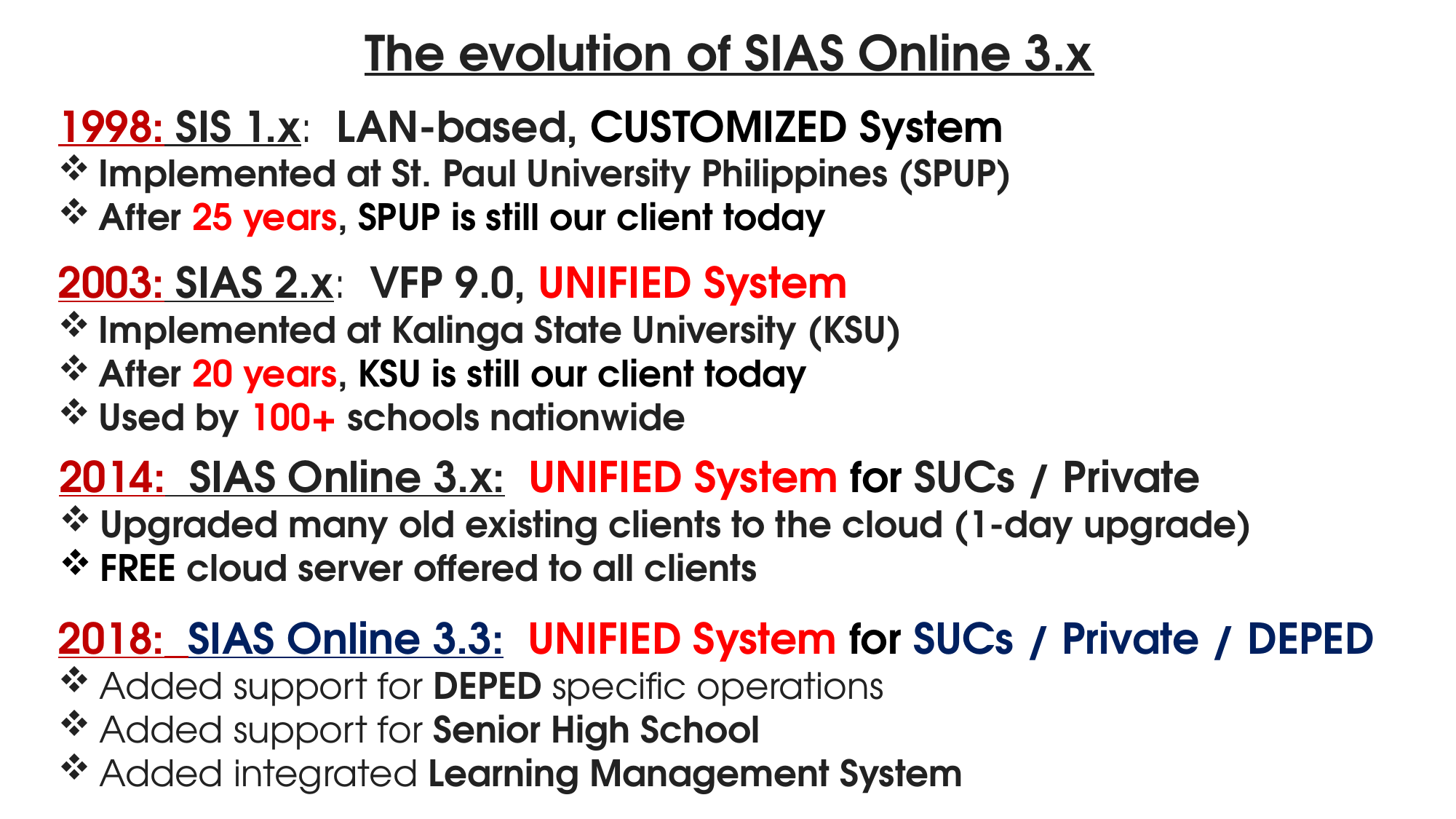

The evolution of SIAS Online 3.x

1998: SIS 1.x:  LAN-based, CUSTOMIZED System
Implemented at St. Paul University Philippines (SPUP)
After 25 years, SPUP is still our client today
2003: SIAS 2.x:  VFP 9.0, UNIFIED System
Implemented at Kalinga State University (KSU)
After 20 years, KSU is still our client today
Used by 100+ schools nationwide
2014:  SIAS Online 3.x:  UNIFIED System for SUCs / Private
Upgraded many old existing clients to the cloud (1-day upgrade)
FREE cloud server offered to all clients
2018:  SIAS Online 3.3:  UNIFIED System for SUCs / Private / DEPED
Added support for DEPED specific operations
Added support for Senior High School
Added integrated Learning Management System